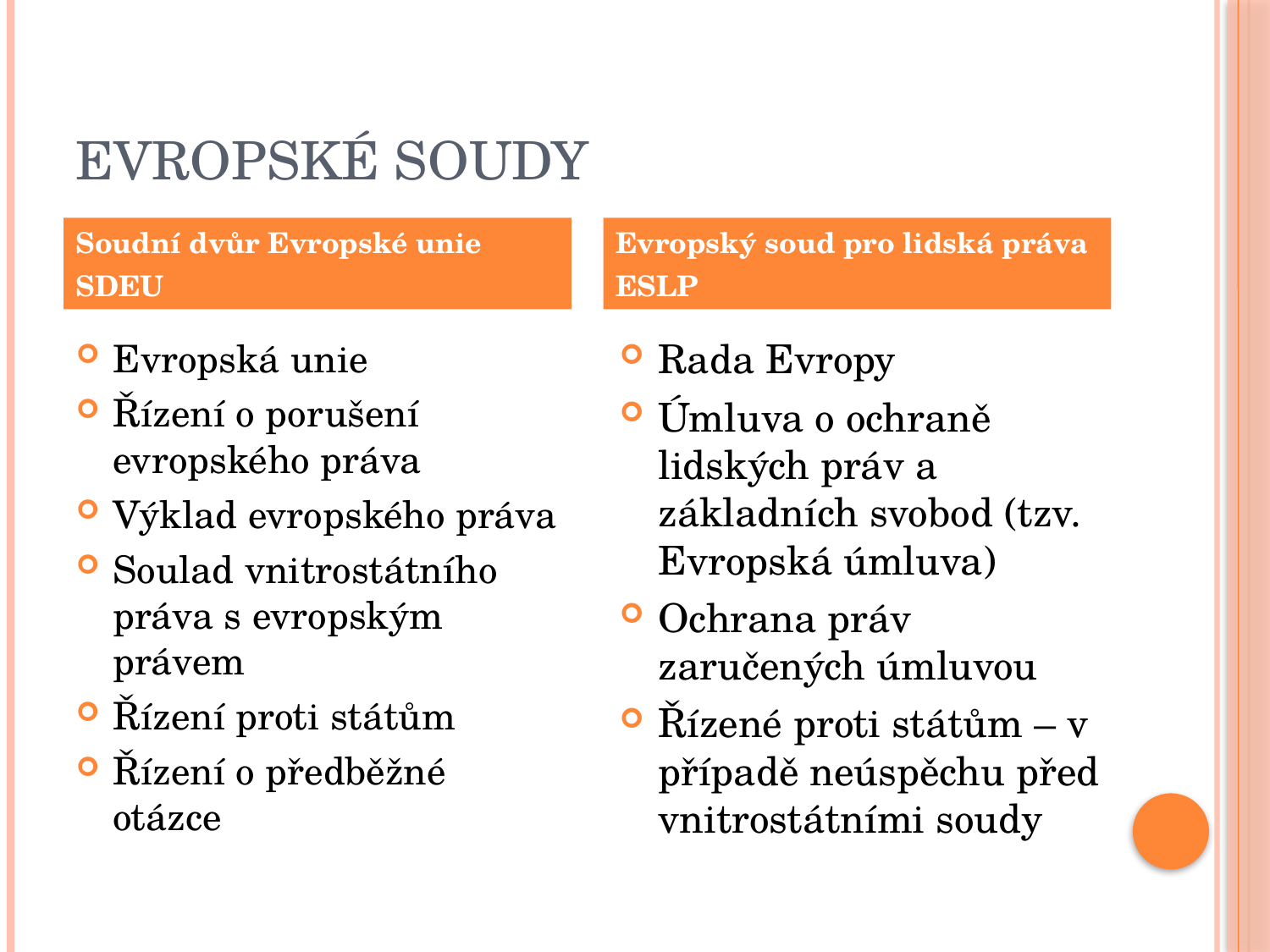

# Evropské soudy
Soudní dvůr Evropské unie
SDEU
Evropský soud pro lidská práva
ESLP
Evropská unie
Řízení o porušení evropského práva
Výklad evropského práva
Soulad vnitrostátního práva s evropským právem
Řízení proti státům
Řízení o předběžné otázce
Rada Evropy
Úmluva o ochraně lidských práv a základních svobod (tzv. Evropská úmluva)
Ochrana práv zaručených úmluvou
Řízené proti státům – v případě neúspěchu před vnitrostátními soudy